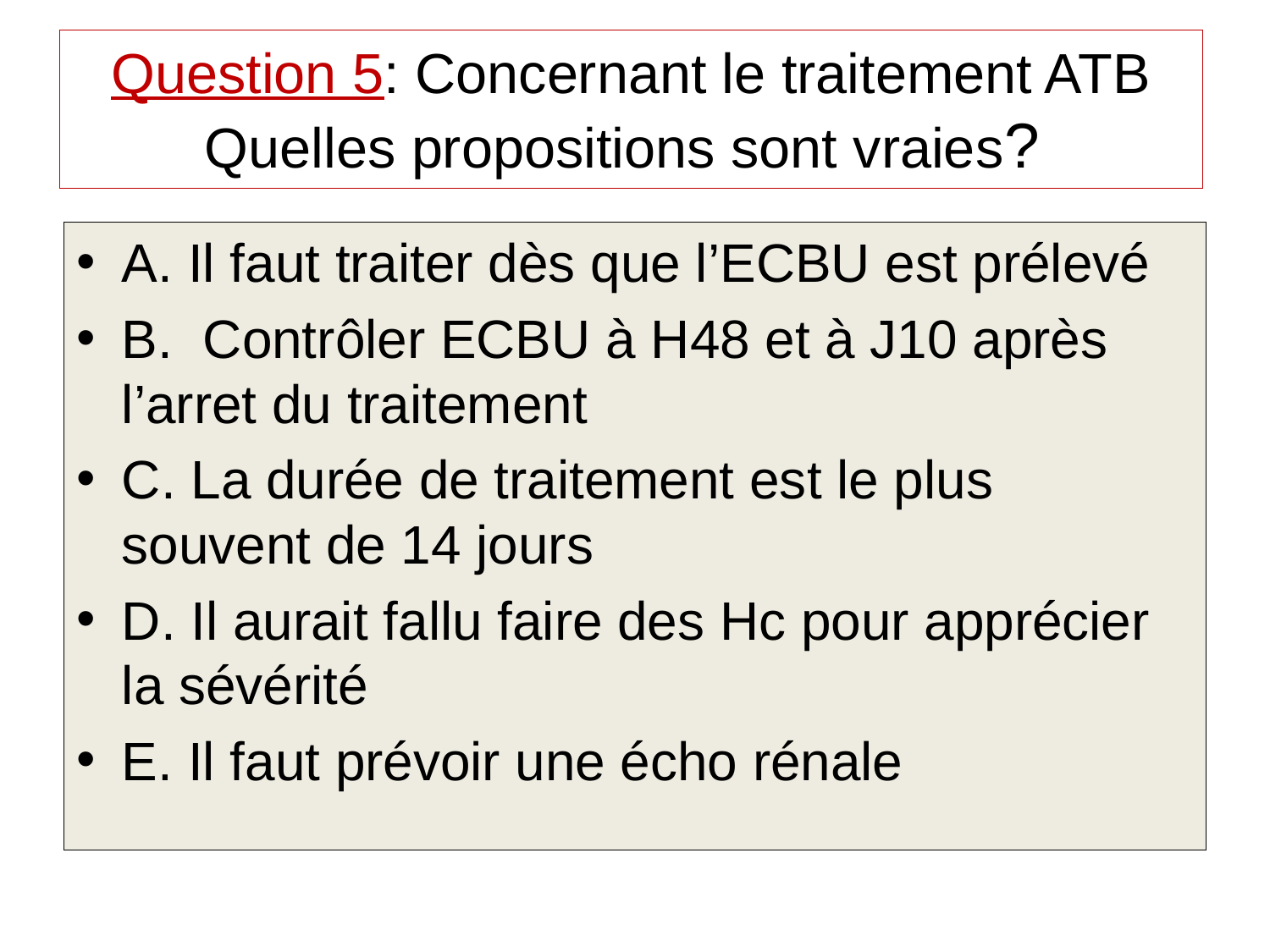

# Question 5: Concernant le traitement ATB Quelles propositions sont vraies?
A. Il faut traiter dès que l’ECBU est prélevé
B.  Contrôler ECBU à H48 et à J10 après l’arret du traitement
C. La durée de traitement est le plus souvent de 14 jours
D. Il aurait fallu faire des Hc pour apprécier la sévérité
E. Il faut prévoir une écho rénale